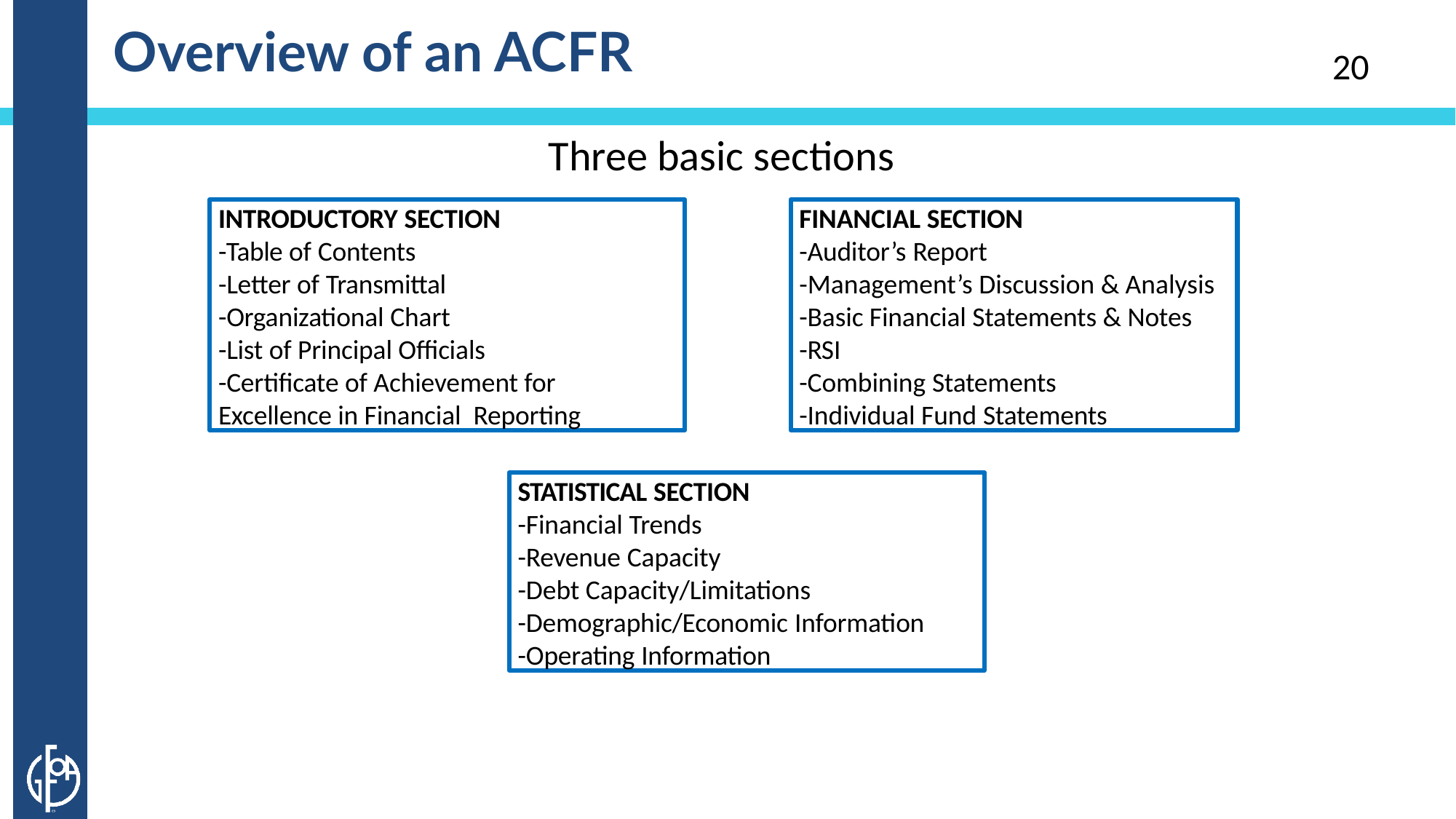

# Overview of an ACFR
20
Three basic sections
INTRODUCTORY SECTION
-Table of Contents
-Letter of Transmittal
-Organizational Chart
-List of Principal Officials
-Certificate of Achievement for Excellence in Financial  Reporting
FINANCIAL SECTION
-Auditor’s Report
-Management’s Discussion & Analysis
-Basic Financial Statements & Notes
-RSI
-Combining Statements
-Individual Fund Statements
STATISTICAL SECTION
-Financial Trends
-Revenue Capacity
-Debt Capacity/Limitations
-Demographic/Economic Information
-Operating Information